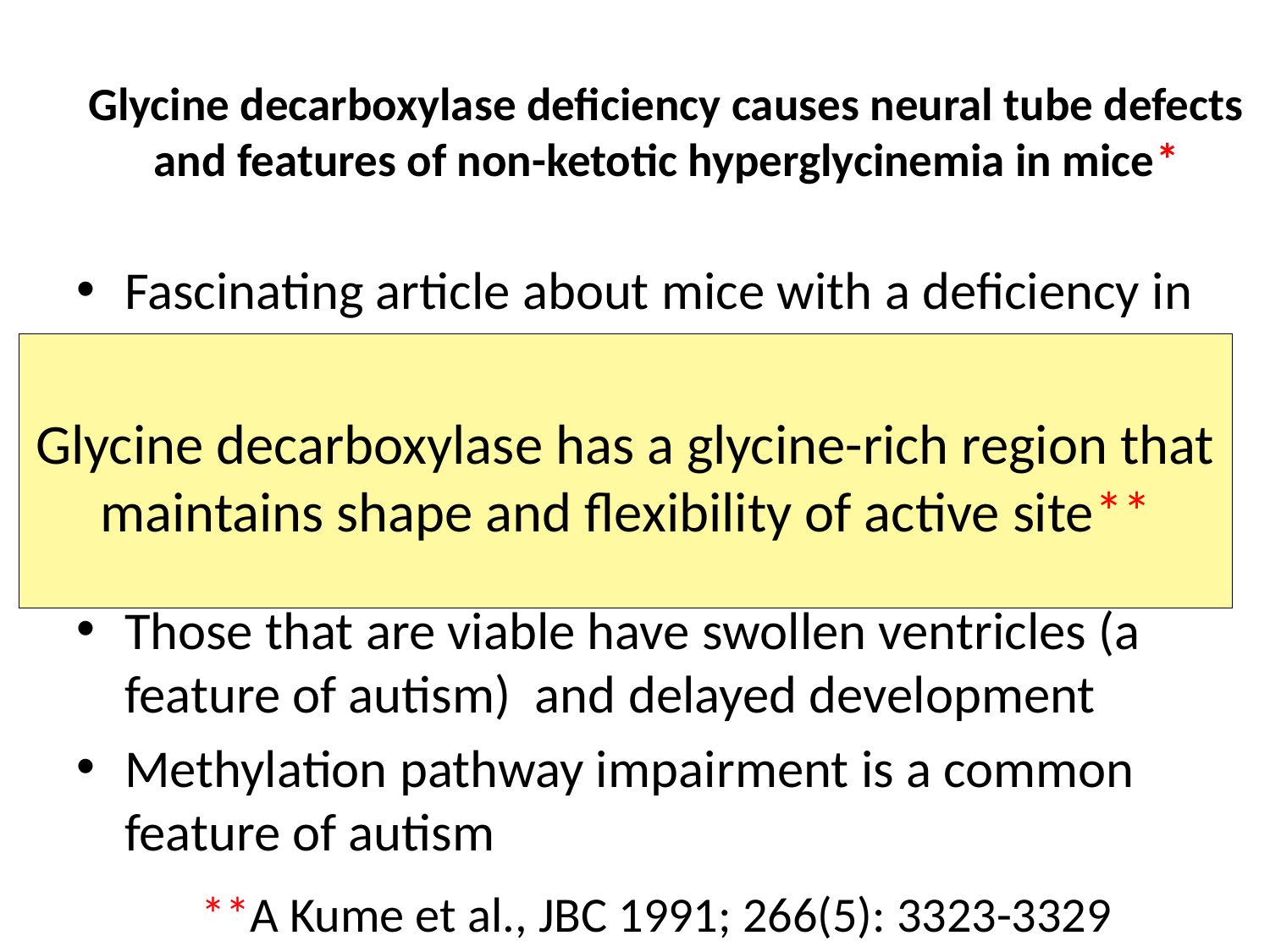

# Glycine decarboxylase deficiency causes neural tube defects and features of non-ketotic hyperglycinemia in mice*
Fascinating article about mice with a deficiency in a protein involved in generating methyl groups from glycine -> methylfolate deficiency
These mice have very high rate of neural tube defects
Those that are viable have swollen ventricles (a feature of autism)  and delayed development
Methylation pathway impairment is a common feature of autism

Glycine decarboxylase has a glycine-rich region that maintains shape and flexibility of active site**

**A Kume et al., JBC 1991; 266(5): 3323-3329